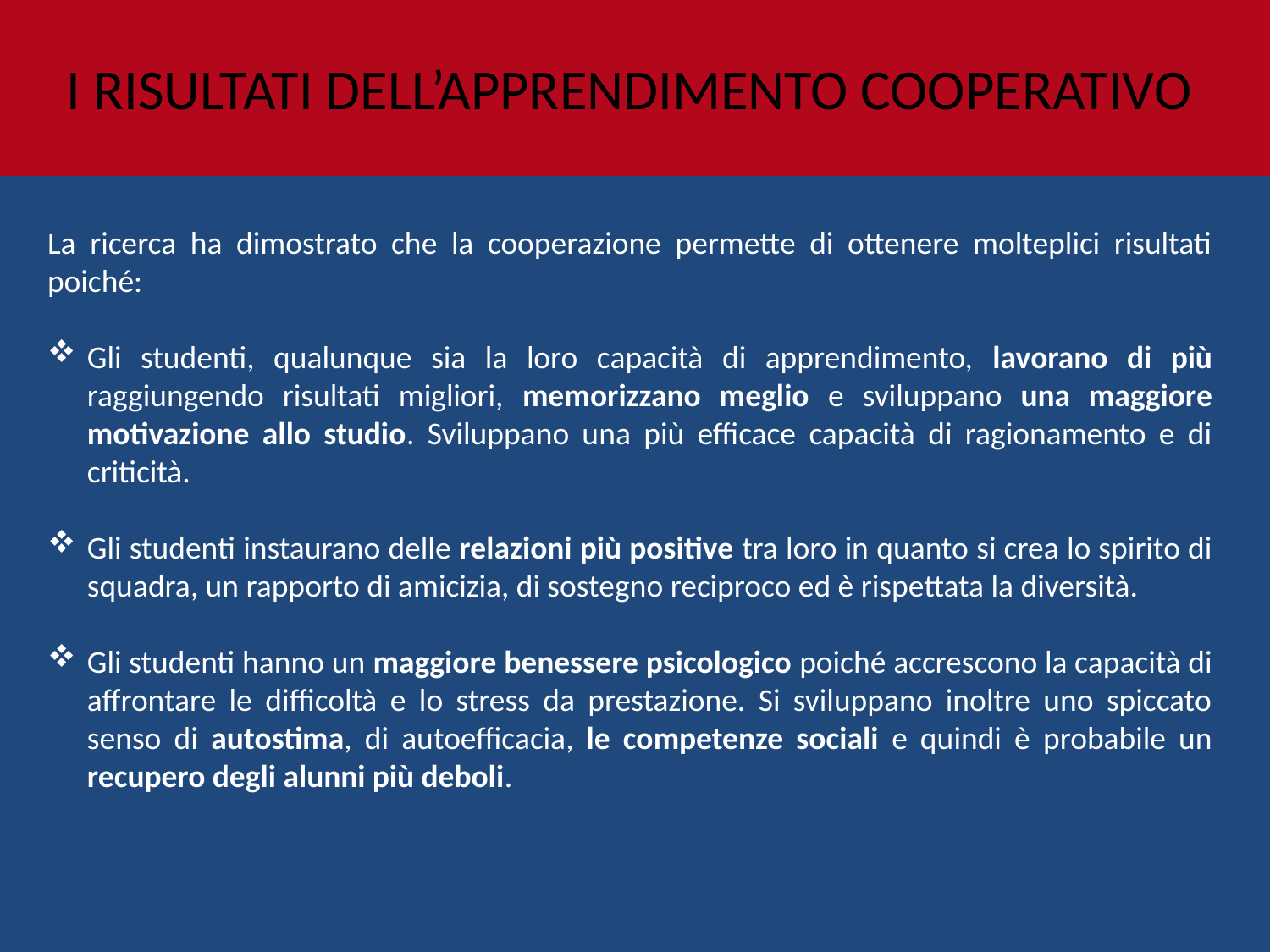

I RISULTATI DELL’APPRENDIMENTO COOPERATIVO
La ricerca ha dimostrato che la cooperazione permette di ottenere molteplici risultati poiché:

Gli studenti, qualunque sia la loro capacità di apprendimento, lavorano di più raggiungendo risultati migliori, memorizzano meglio e sviluppano una maggiore motivazione allo studio. Sviluppano una più efficace capacità di ragionamento e di criticità.

Gli studenti instaurano delle relazioni più positive tra loro in quanto si crea lo spirito di squadra, un rapporto di amicizia, di sostegno reciproco ed è rispettata la diversità.

Gli studenti hanno un maggiore benessere psicologico poiché accrescono la capacità di affrontare le difficoltà e lo stress da prestazione. Si sviluppano inoltre uno spiccato senso di autostima, di autoefficacia, le competenze sociali e quindi è probabile un recupero degli alunni più deboli.